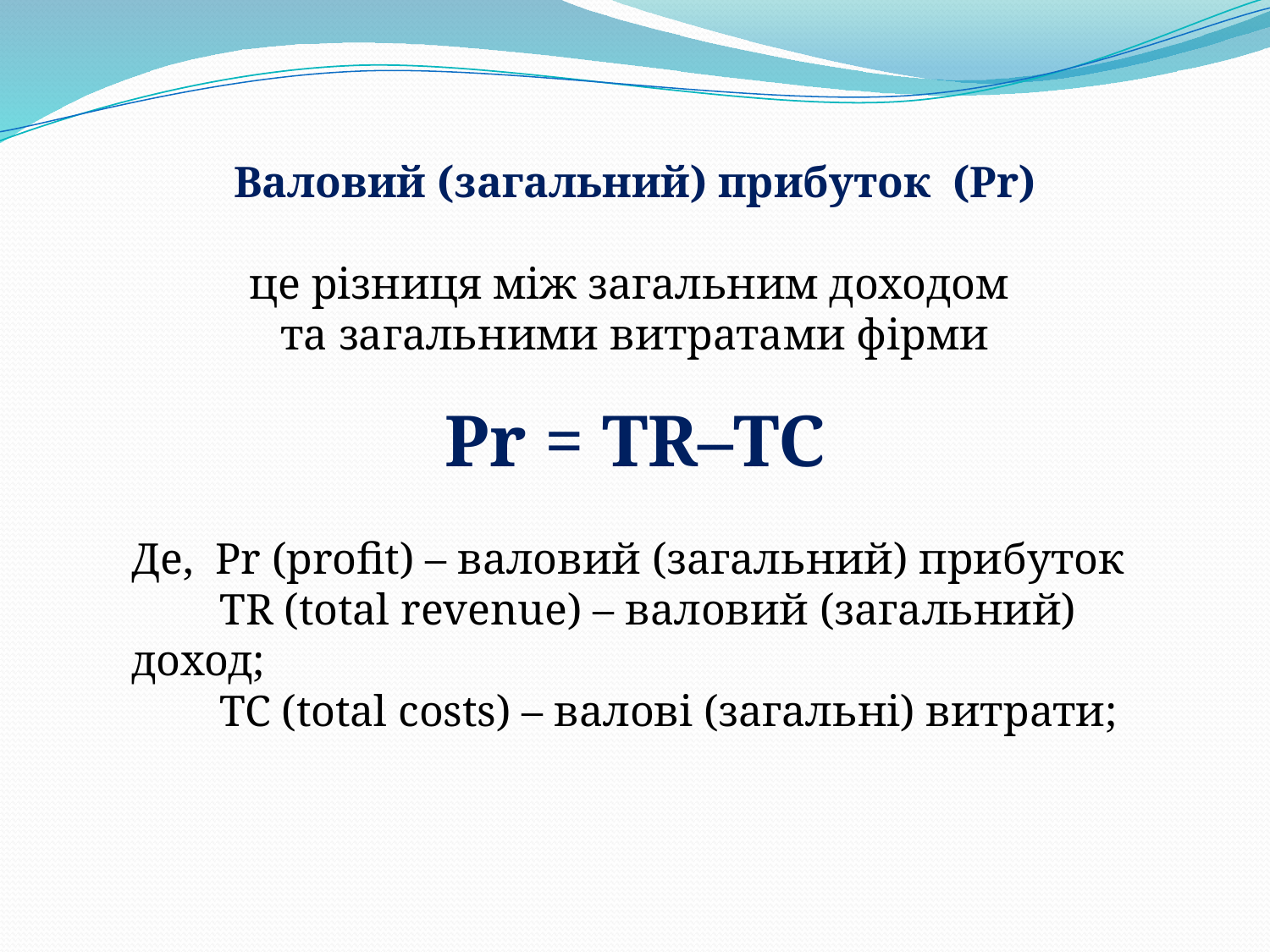

Валовий (загальний) прибуток  (Pr)

це різниця між загальним доходом
та загальними витратами фірми

Pr = TR–TC

Де,  Pr (profit) – валовий (загальний) прибуток
        ТR (total revenue) – валовий (загальний) доход;
        ТС (total costs) – валові (загальні) витрати;